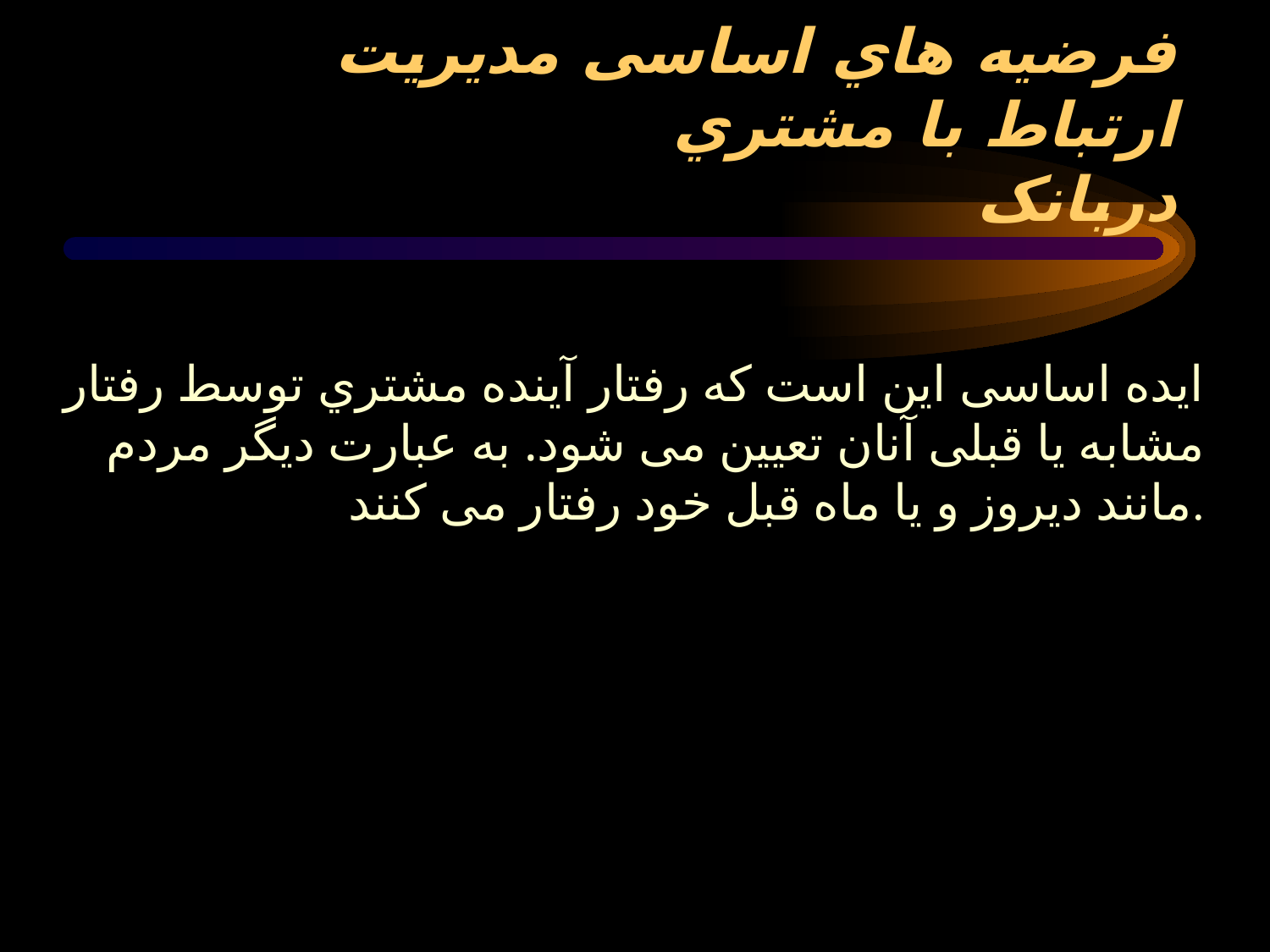

# فرضیه هاي اساسی مدیریت ارتباط با مشتري دربانک

ایده اساسی این است که رفتار آینده مشتري توسط رفتار مشابه یا قبلی آنان تعیین می شود. به عبارت دیگر مردم مانند دیروز و یا ماه قبل خود رفتار می کنند.